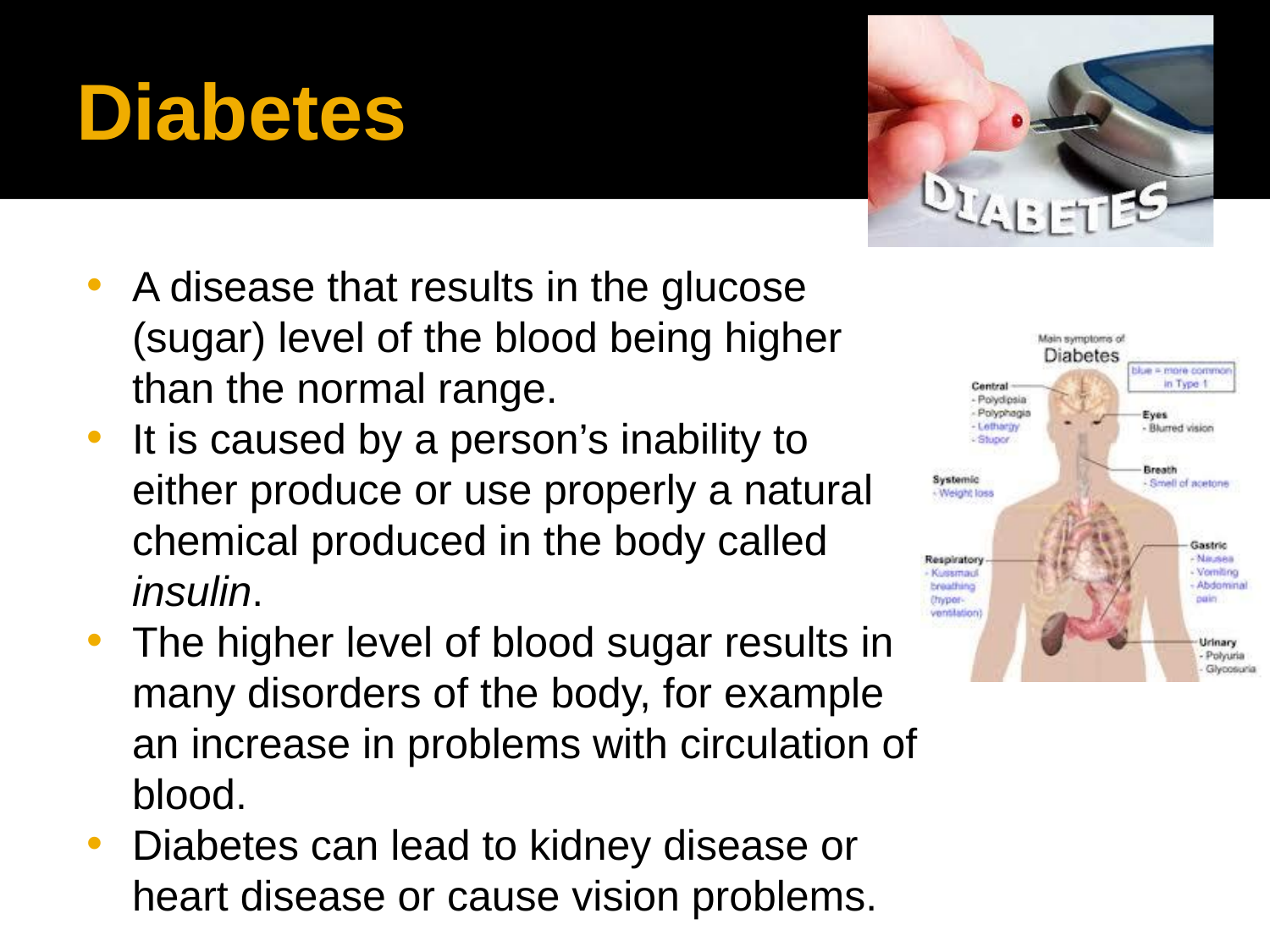

# Diabetes
A disease that results in the glucose (sugar) level of the blood being higher than the normal range.
It is caused by a person’s inability to either produce or use properly a natural chemical produced in the body called insulin.
The higher level of blood sugar results in many disorders of the body, for example an increase in problems with circulation of blood.
Diabetes can lead to kidney disease or heart disease or cause vision problems.